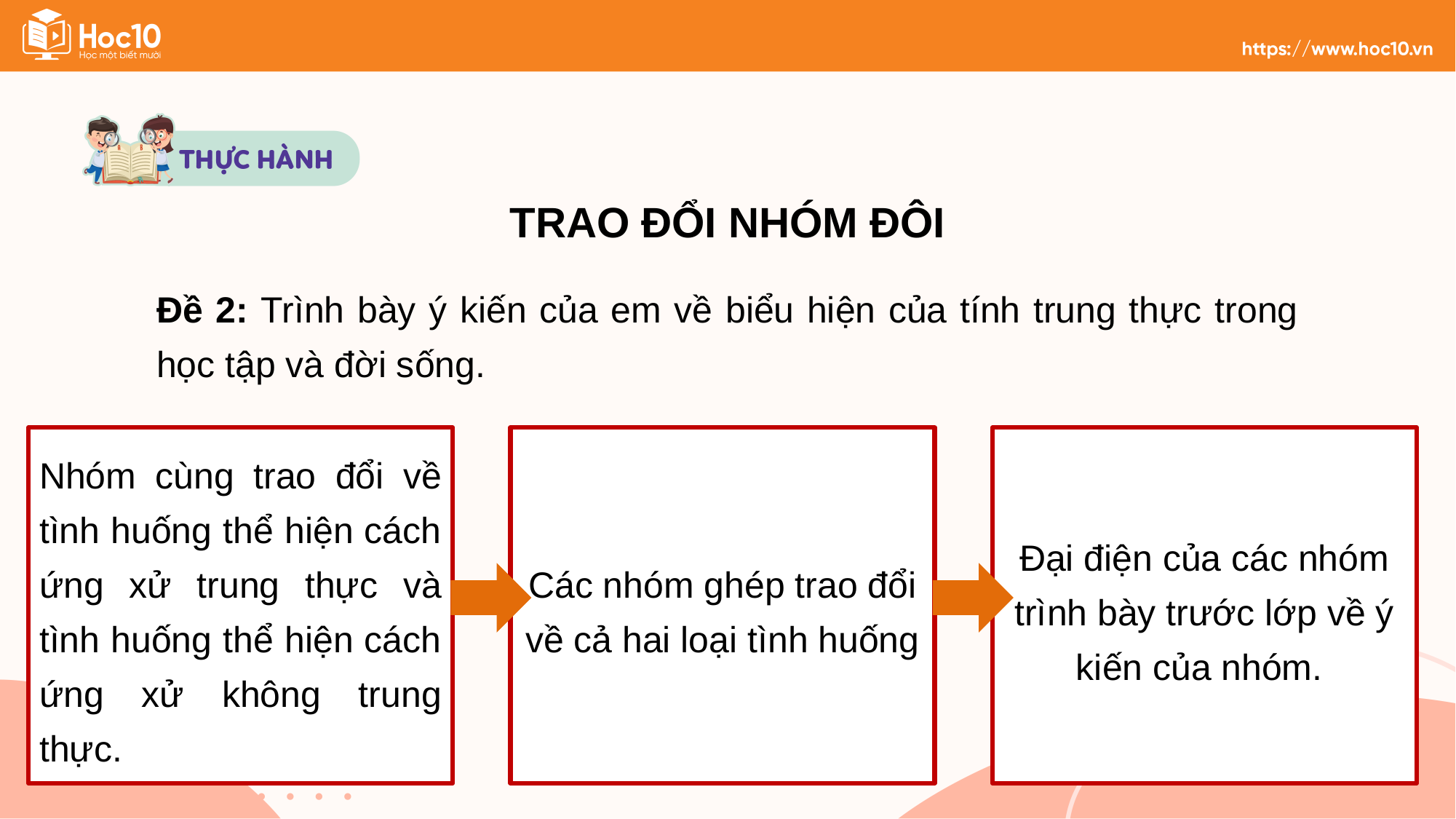

TRAO ĐỔI NHÓM ĐÔI
Đề 2: Trình bày ý kiến của em về biểu hiện của tính trung thực trong học tập và đời sống.
Nhóm cùng trao đổi về tình huống thể hiện cách ứng xử trung thực và tình huống thể hiện cách ứng xử không trung thực.
Các nhóm ghép trao đổi về cả hai loại tình huống
Đại điện của các nhóm trình bày trước lớp về ý kiến của nhóm.